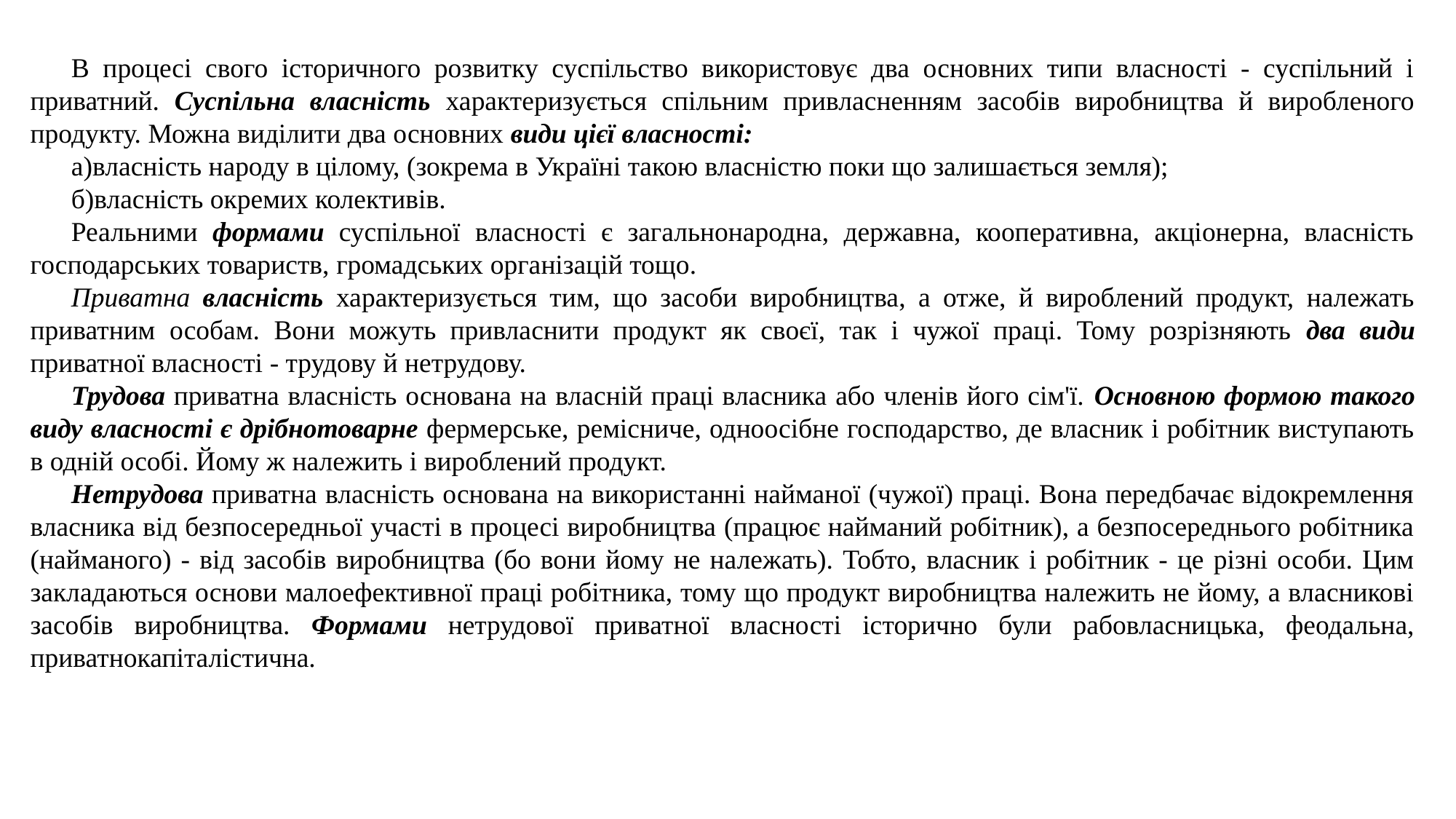

В процесі свого історичного розвитку суспільство використовує два основних типи власності - суспільний і приватний. Суспільна власність характеризується спільним привласненням засобів виробництва й виробленого продукту. Можна виділити два основних види цієї власності:
а)власність народу в цілому, (зокрема в Україні такою власністю поки що залишається земля);
б)власність окремих колективів.
Реальними формами суспільної власності є загальнонародна, державна, кооперативна, акціонерна, власність господарських товариств, громадських організацій тощо.
Приватна власність характеризується тим, що засоби виробництва, а отже, й вироблений продукт, належать приватним особам. Вони можуть привласнити продукт як своєї, так і чужої праці. Тому розрізняють два види приватної власності - трудову й нетрудову.
Трудова приватна власність основана на власній праці власника або членів його сім'ї. Основною формою такого виду власності є дрібнотоварне фермерське, ремісниче, одноосібне господарство, де власник і робітник виступають в одній особі. Йому ж належить і вироблений продукт.
Нетрудова приватна власність основана на використанні найманої (чужої) праці. Вона передбачає відокремлення власника від безпосередньої участі в процесі виробництва (працює найманий робітник), а безпосереднього робітника (найманого) - від засобів виробництва (бо вони йому не належать). Тобто, власник і робітник - це різні особи. Цим закладаються основи малоефективної праці робітника, тому що продукт виробництва належить не йому, а власникові засобів виробництва. Формами нетрудової приватної власності історично були рабовласницька, феодальна, приватнокапіталістична.